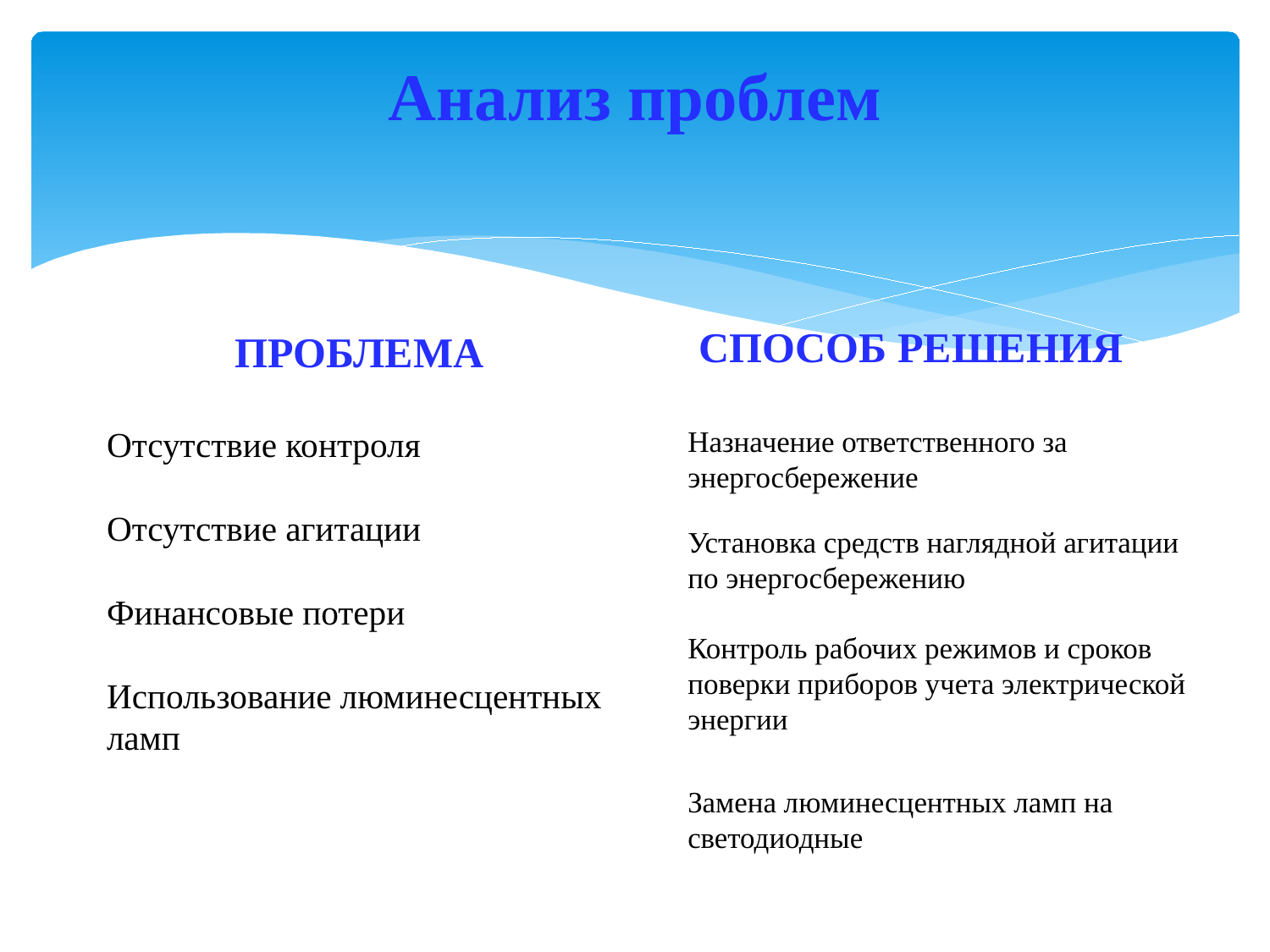

# Анализ проблем
СПОСОБ РЕШЕНИЯ
ПРОБЛЕМА
Назначение ответственного за энергосбережение

Установка средств наглядной агитации по энергосбережению

Контроль рабочих режимов и сроков поверки приборов учета электрической энергии

Замена люминесцентных ламп на светодиодные

Отсутствие контроля

Отсутствие агитации

Финансовые потери

Использование люминесцентных ламп